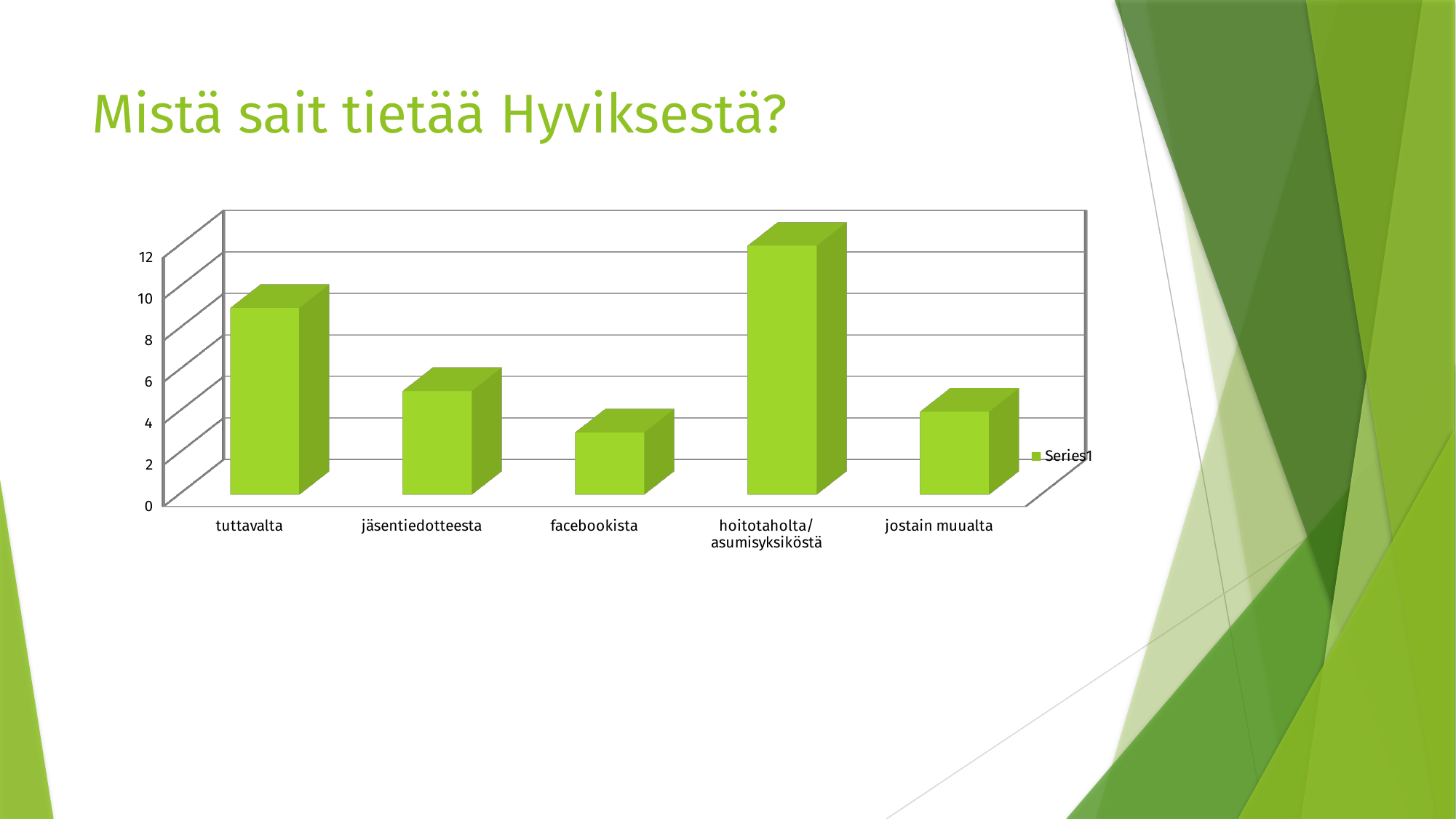

# Mistä sait tietää Hyviksestä?

[unsupported chart]